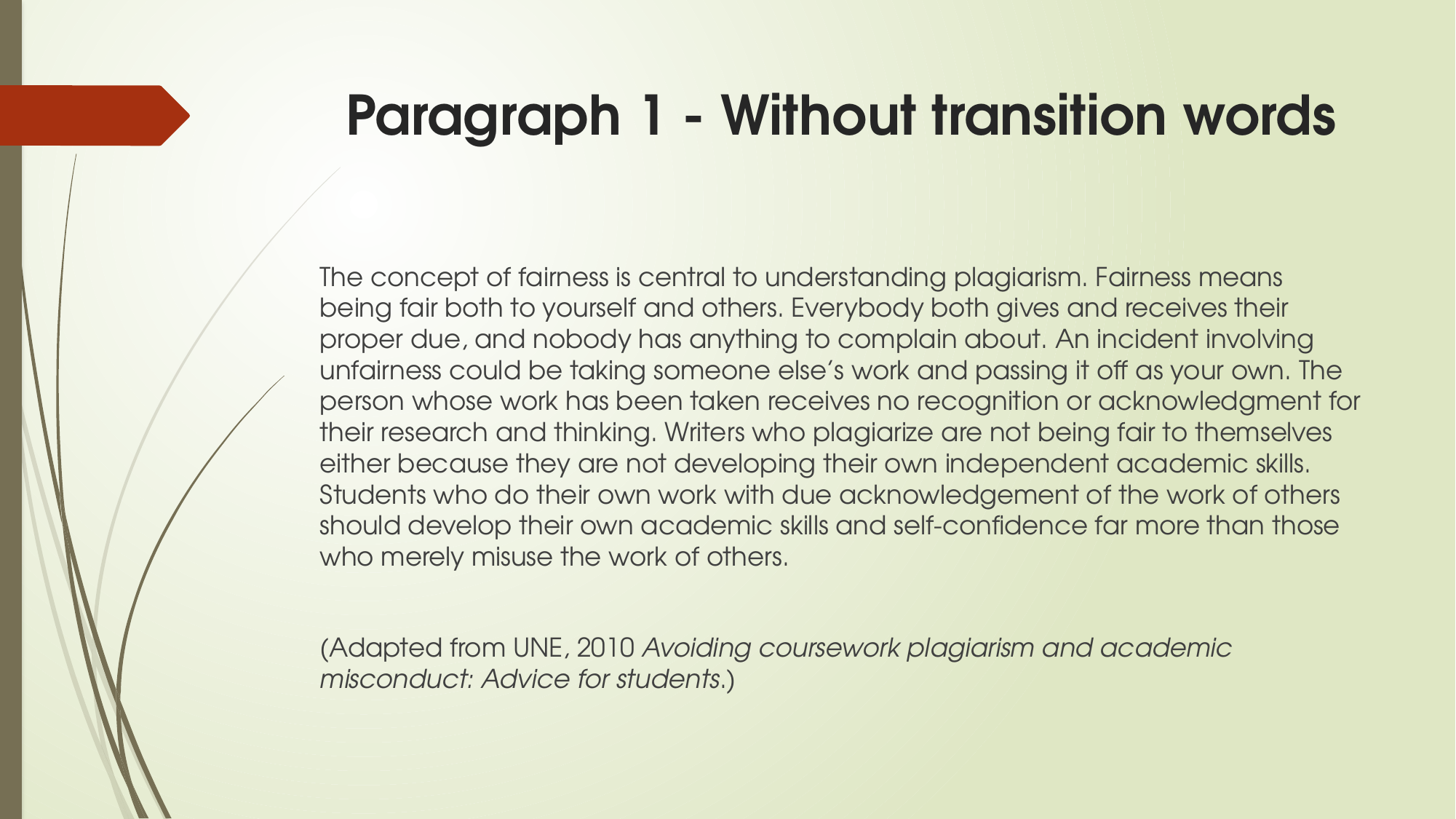

# Paragraph 1 - Without transition words
The concept of fairness is central to understanding plagiarism. Fairness means being fair both to yourself and others. Everybody both gives and receives their proper due, and nobody has anything to complain about. An incident involving unfairness could be taking someone else’s work and passing it off as your own. The person whose work has been taken receives no recognition or acknowledgment for their research and thinking. Writers who plagiarize are not being fair to themselves either because they are not developing their own independent academic skills. Students who do their own work with due acknowledgement of the work of others should develop their own academic skills and self-confidence far more than those who merely misuse the work of others.

(Adapted from UNE, 2010 Avoiding coursework plagiarism and academic misconduct: Advice for students.)